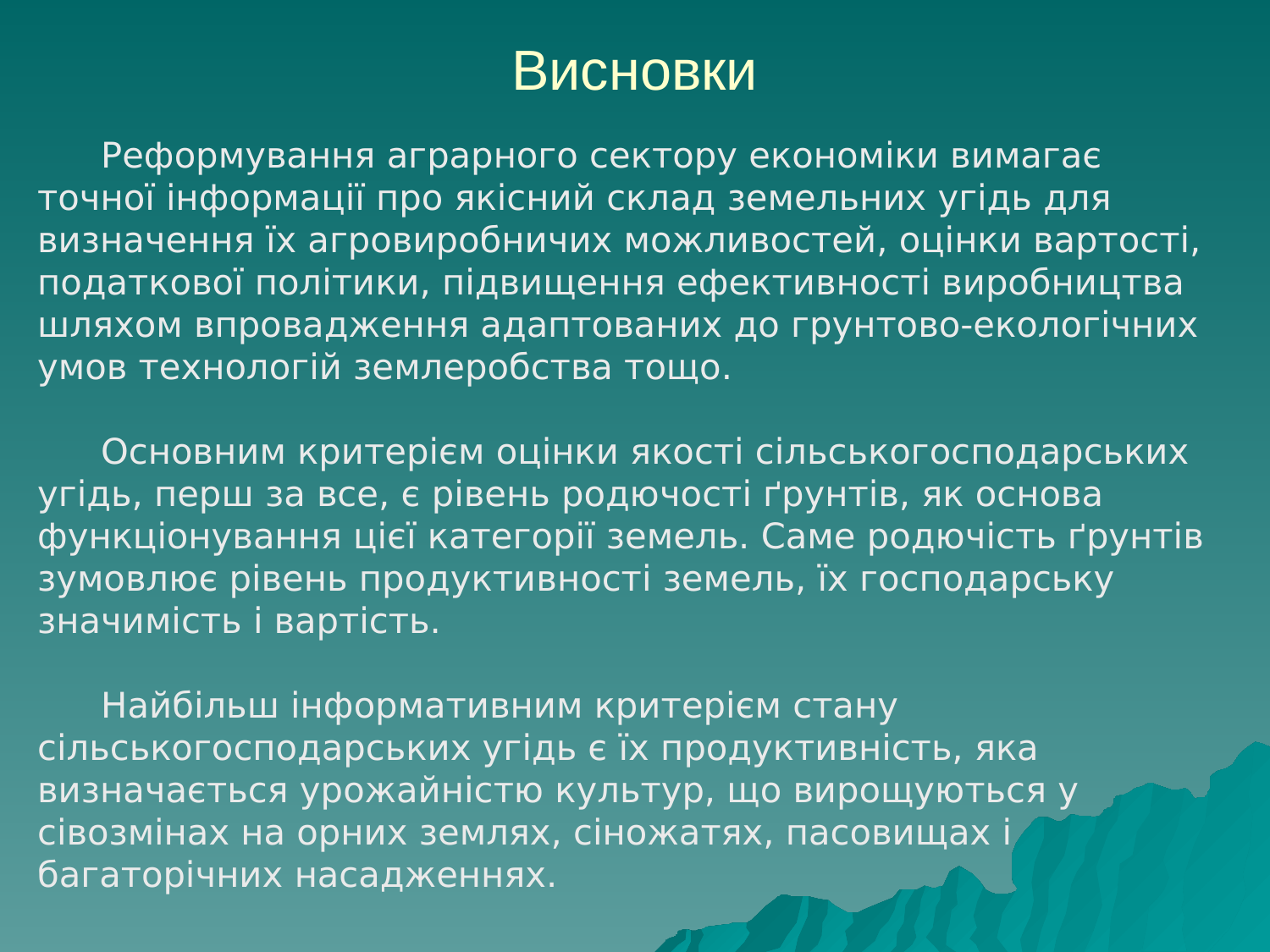

# Висновки
Реформування аграрного сектору економіки вимагає точної інформації про якісний склад земельних угідь для визначення їх агровиробничих можливостей, оцінки вартості, податкової політики, підвищення ефективності виробництва шляхом впровадження адаптованих до грунтово-екологічних умов технологій землеробства тощо.

Основним критерієм оцінки якості сільськогосподарських угідь, перш за все, є рівень родючості ґрунтів, як основа функціонування цієї категорії земель. Саме родючість ґрунтів зумовлює рівень продуктив­ності земель, їх господарську значимість і вартість.

Найбільш інформативним критерієм стану сільськогосподарських угідь є їх продуктивність, яка визначається урожайністю культур, що вирощуються у сівозмінах на орних землях, сіножатях, пасовищах і багаторічних насадженнях.